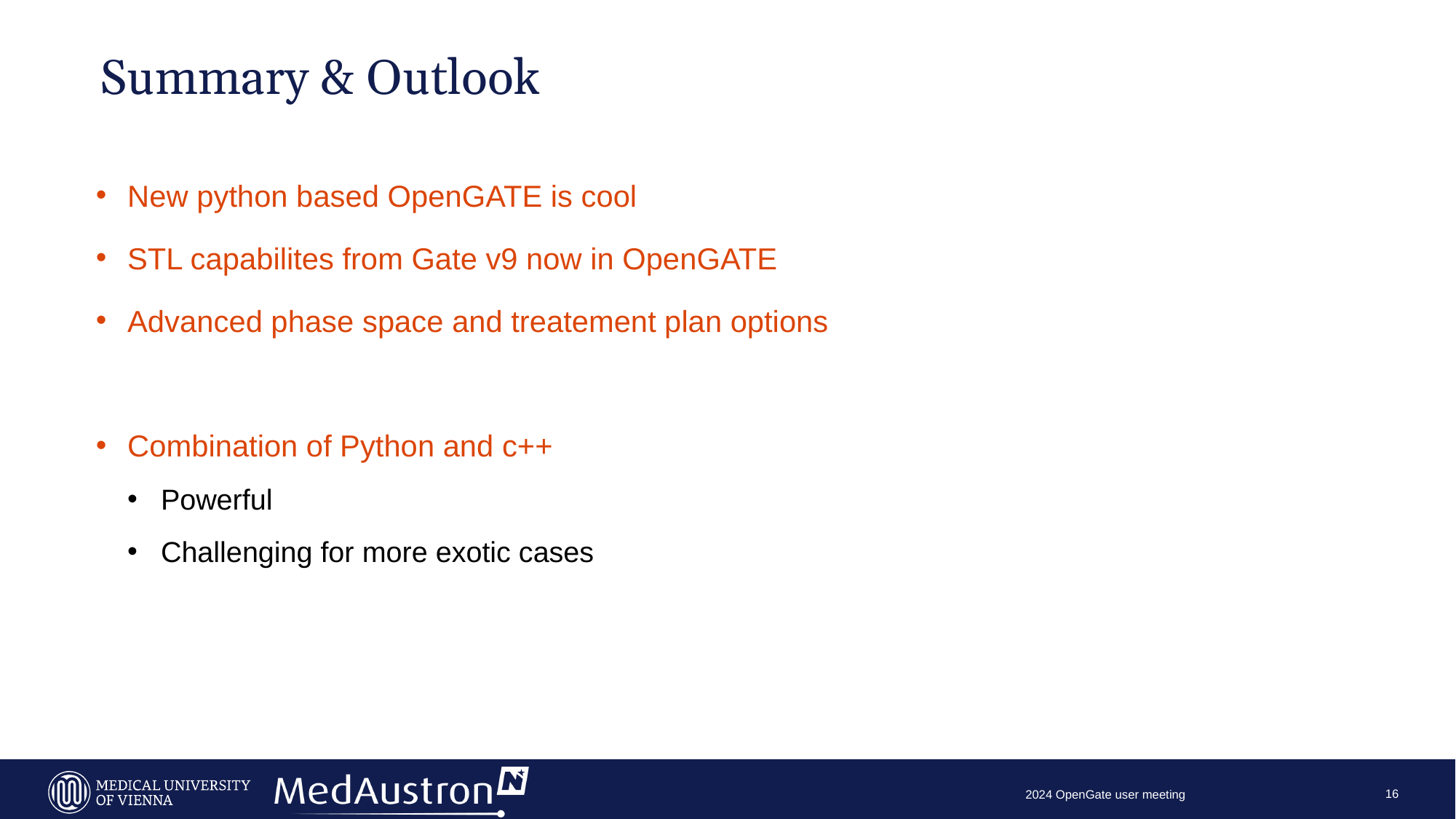

# Summary & Outlook
New python based OpenGATE is cool
STL capabilites from Gate v9 now in OpenGATE
Advanced phase space and treatement plan options

Combination of Python and c++
Powerful
Challenging for more exotic cases
16
2024 OpenGate user meeting